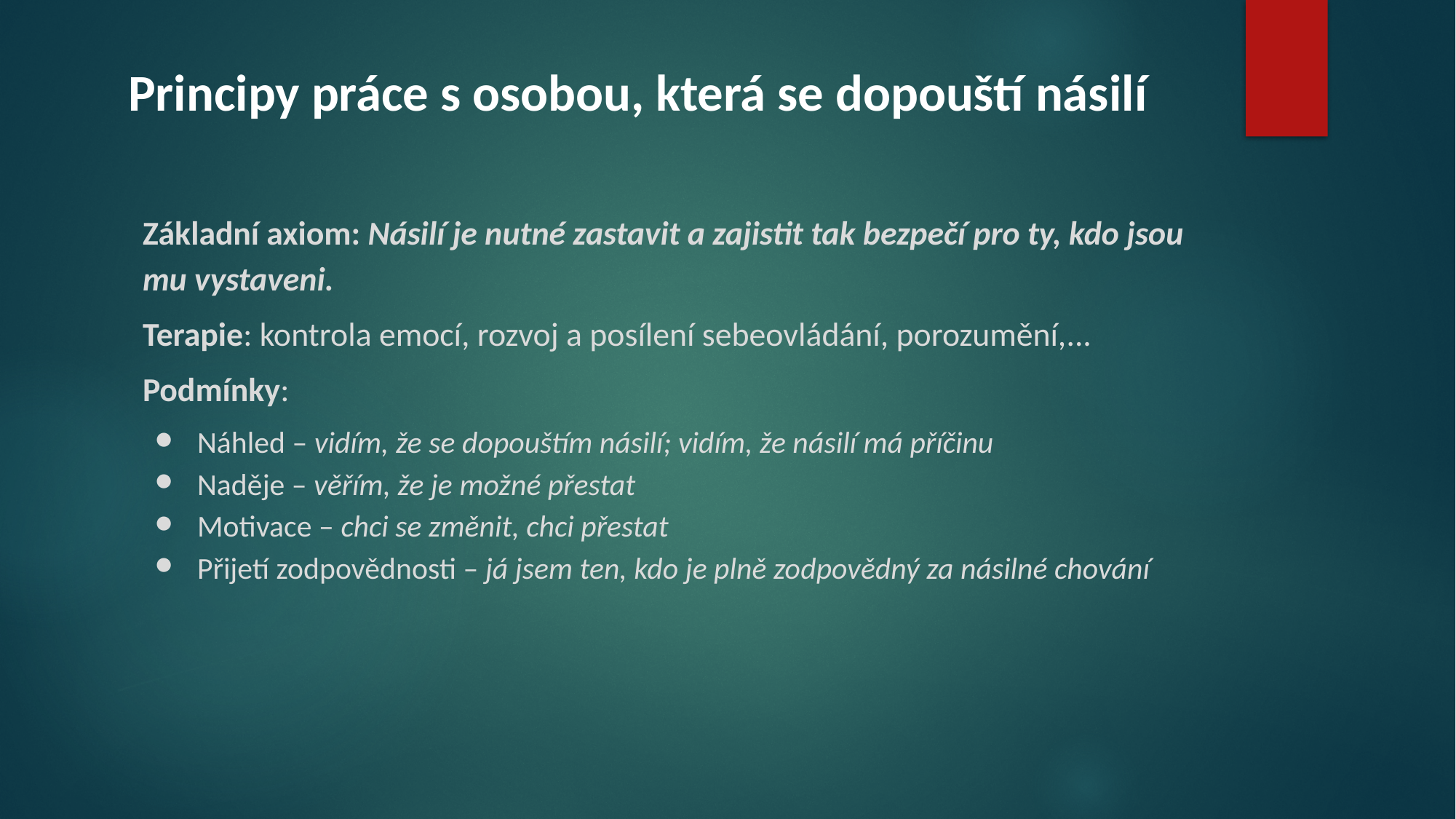

# Principy práce s osobou, která se dopouští násilí
Základní axiom: Násilí je nutné zastavit a zajistit tak bezpečí pro ty, kdo jsou mu vystaveni.
Terapie: kontrola emocí, rozvoj a posílení sebeovládání, porozumění,...
Podmínky:
Náhled – vidím, že se dopouštím násilí; vidím, že násilí má příčinu
Naděje – věřím, že je možné přestat
Motivace – chci se změnit, chci přestat
Přijetí zodpovědnosti – já jsem ten, kdo je plně zodpovědný za násilné chování